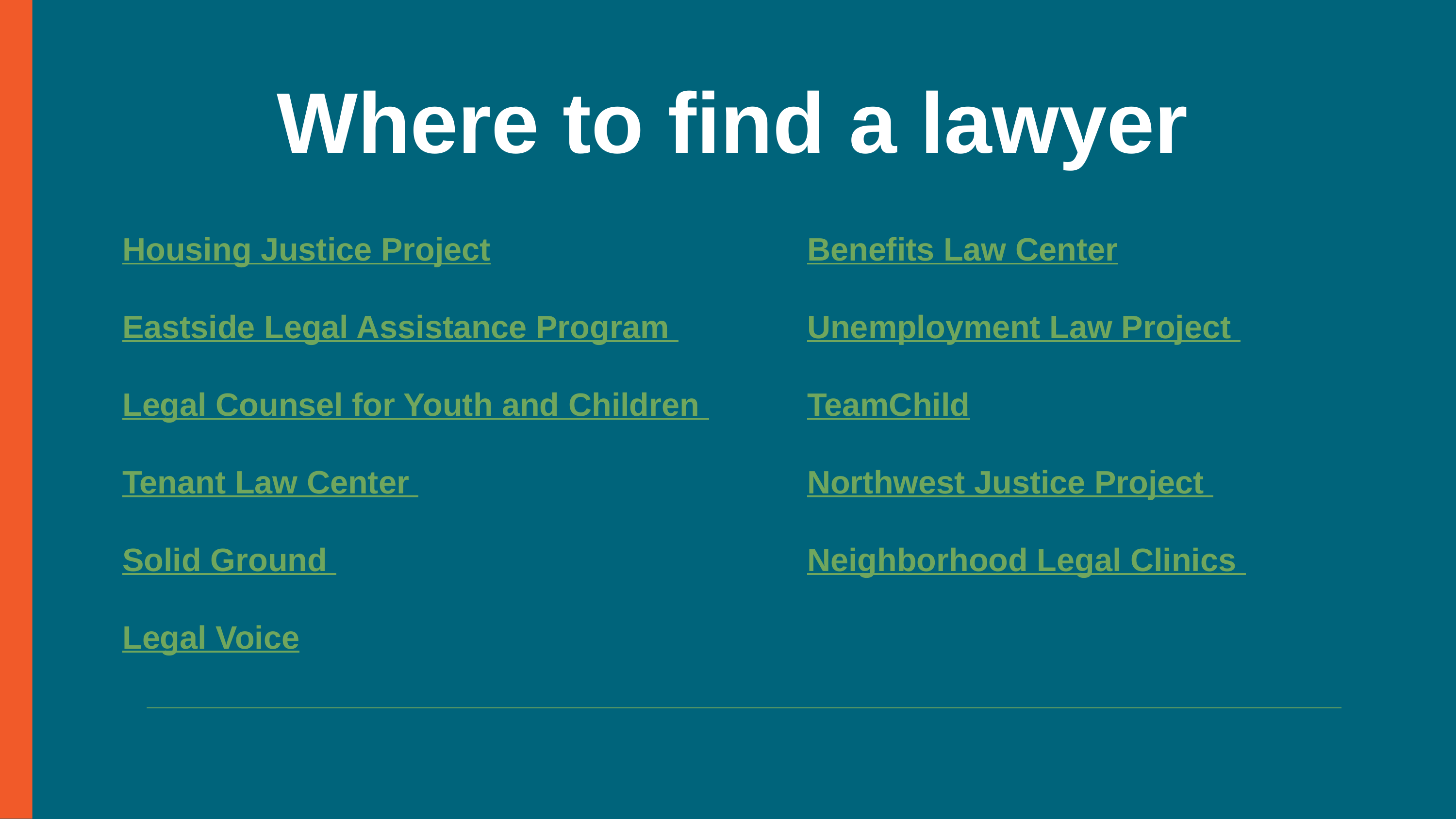

Where to find a lawyer
Housing Justice Project

Eastside Legal Assistance Program

Legal Counsel for Youth and Children

Tenant Law Center

Solid Ground

Legal Voice

Benefits Law Center

Unemployment Law Project

TeamChild

Northwest Justice Project

Neighborhood Legal Clinics